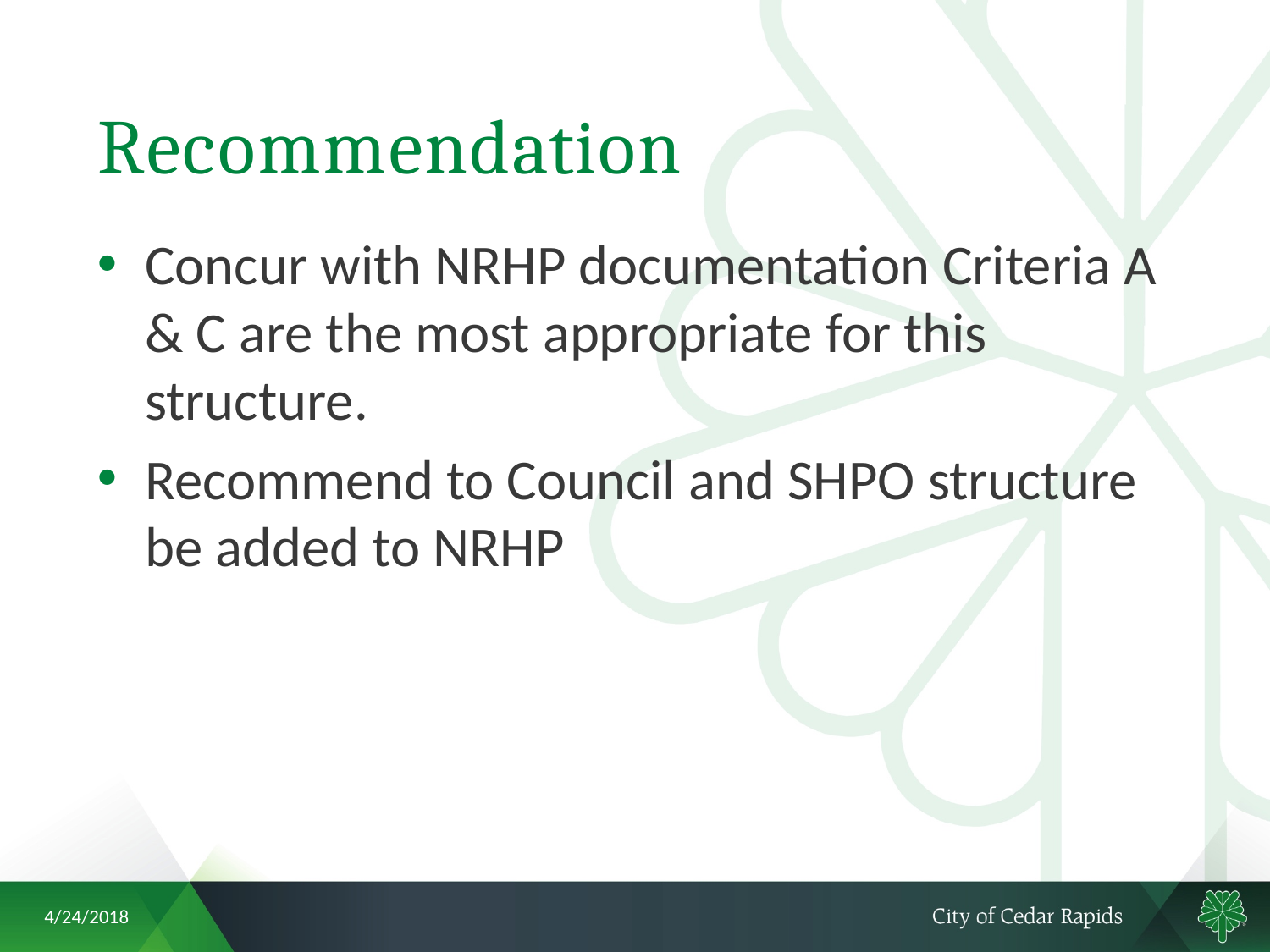

# Recommendation
Concur with NRHP documentation Criteria A & C are the most appropriate for this structure.
Recommend to Council and SHPO structure be added to NRHP

4/24/2018